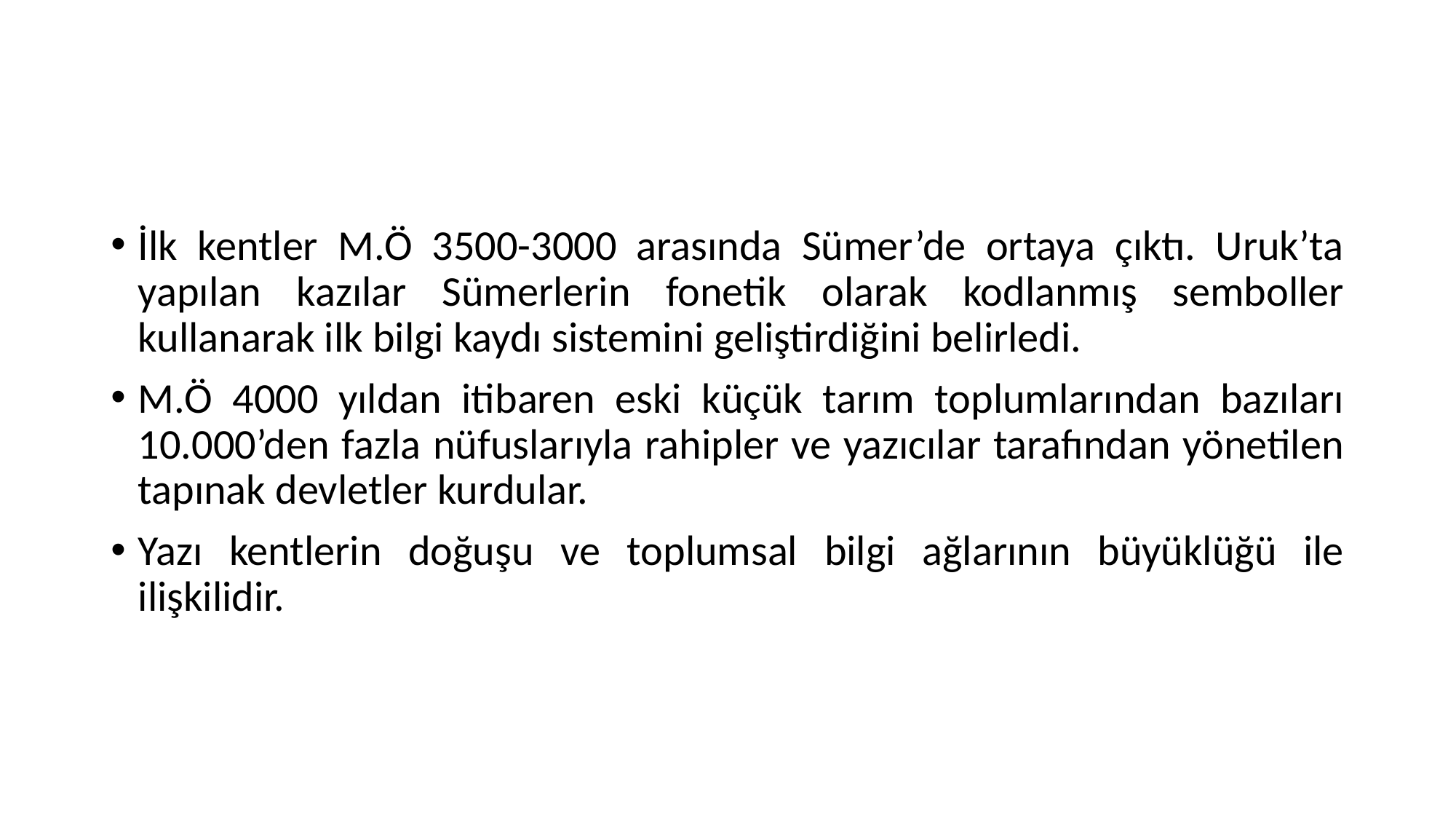

#
İlk kentler M.Ö 3500-3000 arasında Sümer’de ortaya çıktı. Uruk’ta yapılan kazılar Sümerlerin fonetik olarak kodlanmış semboller kullanarak ilk bilgi kaydı sistemini geliştirdiğini belirledi.
M.Ö 4000 yıldan itibaren eski küçük tarım toplumlarından bazıları 10.000’den fazla nüfuslarıyla rahipler ve yazıcılar tarafından yönetilen tapınak devletler kurdular.
Yazı kentlerin doğuşu ve toplumsal bilgi ağlarının büyüklüğü ile ilişkilidir.